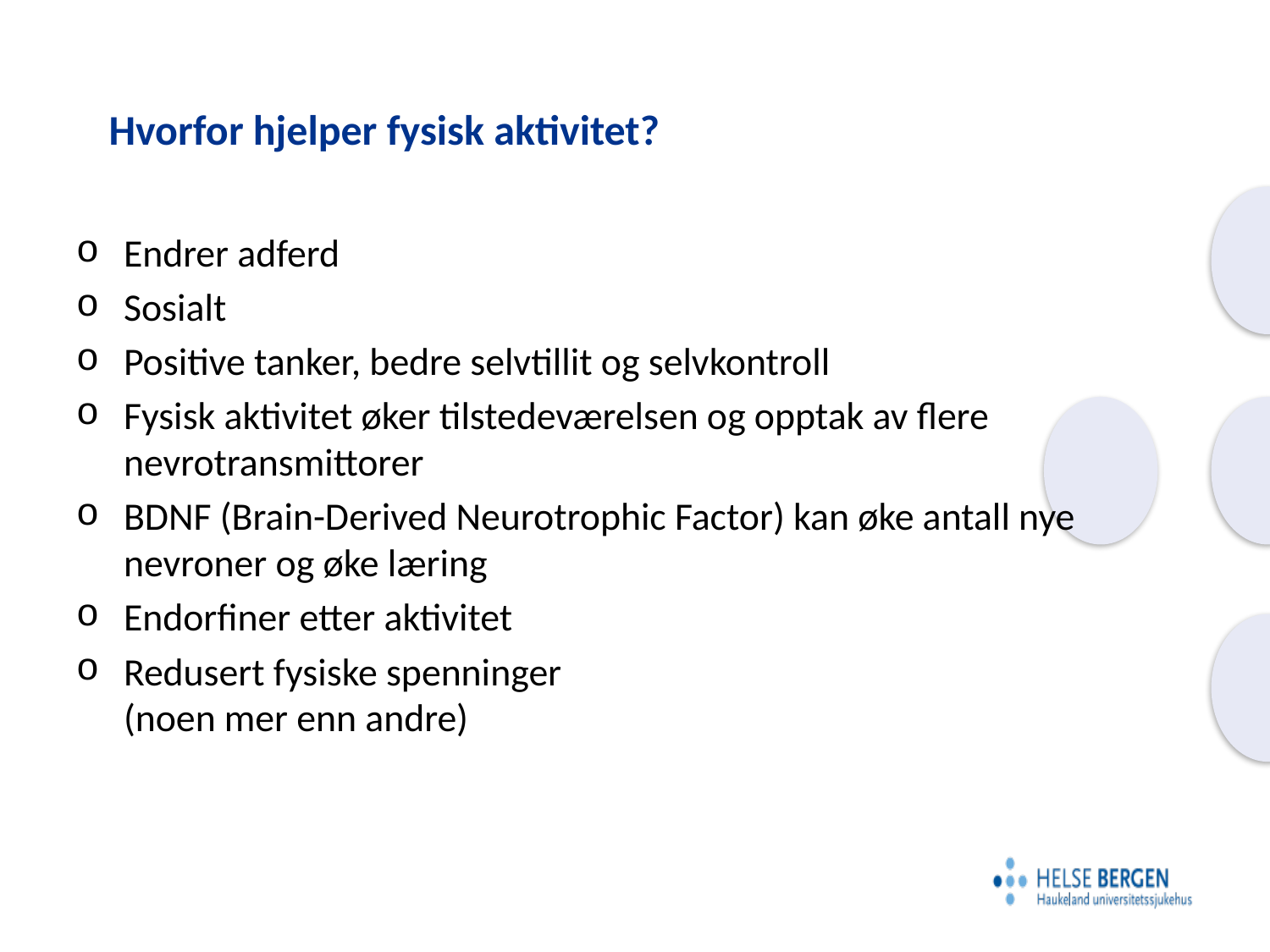

# Hvorfor hjelper fysisk aktivitet?
Endrer adferd
Sosialt
Positive tanker, bedre selvtillit og selvkontroll
Fysisk aktivitet øker tilstedeværelsen og opptak av flere nevrotransmittorer
BDNF (Brain-Derived Neurotrophic Factor) kan øke antall nye nevroner og øke læring
Endorfiner etter aktivitet
Redusert fysiske spenninger
(noen mer enn andre)